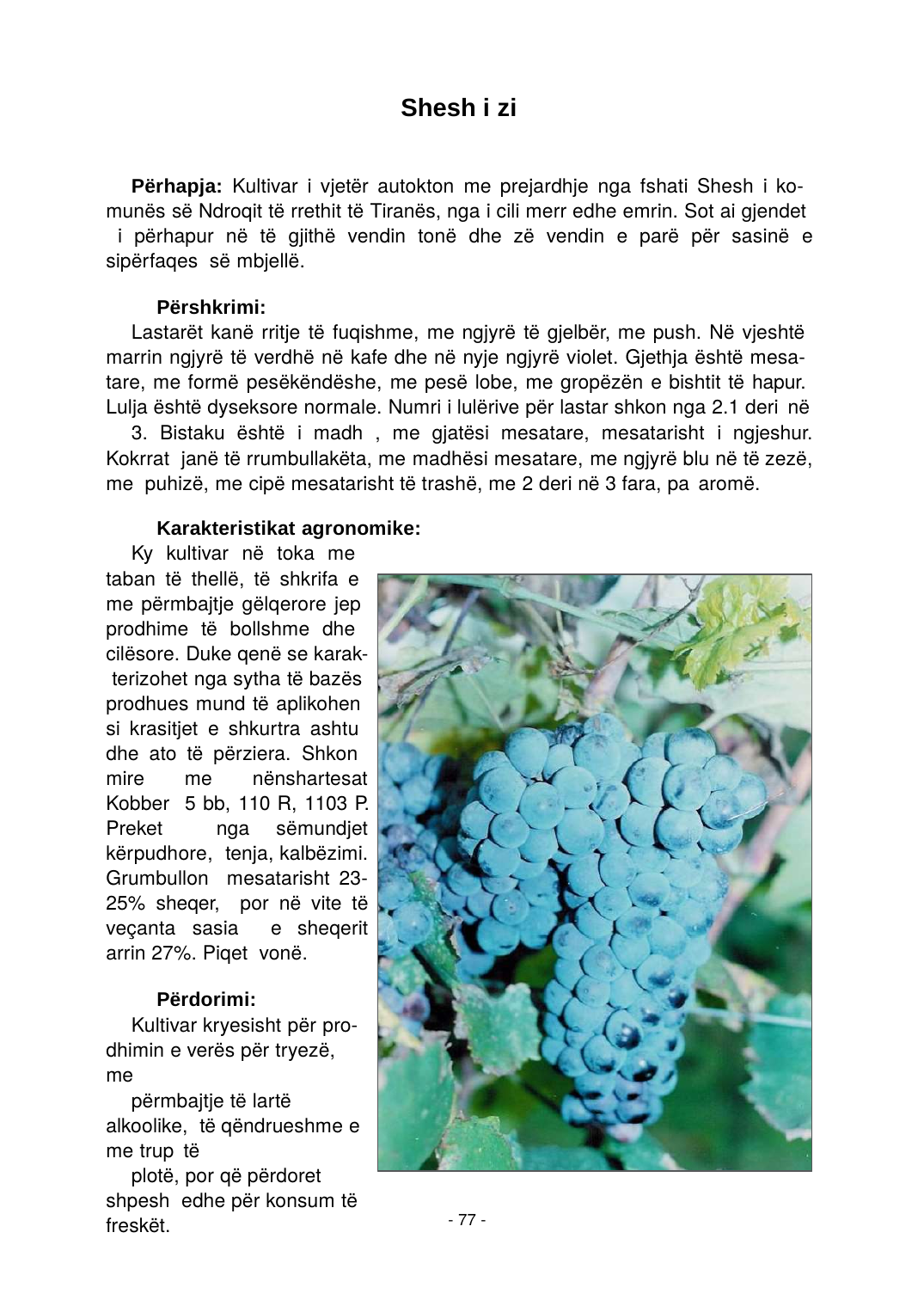

Shesh i zi

Përhapja: Kultivar i vjetër autokton me prejardhje nga fshati Shesh i ko-  munës së Ndroqit të rrethit të Tiranës, nga i cili merr edhe emrin. Sot ai gjendet   i përhapur në të gjithë vendin tonë dhe zë vendin e parë për sasinë e sipërfaqes  së mbjellë.

Përshkrimi:
Lastarët kanë rritje të fuqishme, me ngjyrë të gjelbër, me push. Në vjeshtë  marrin ngjyrë të verdhë në kafe dhe në nyje ngjyrë violet. Gjethja është mesa-  tare, me formë pesëkëndëshe, me pesë lobe, me gropëzën e bishtit të hapur.  Lulja është dyseksore normale. Numri i lulërive për lastar shkon nga 2.1 deri në
3. Bistaku është i madh , me gjatësi mesatare, mesatarisht i ngjeshur. Kokrrat  janë të rrumbullakëta, me madhësi mesatare, me ngjyrë blu në të zezë, me  puhizë, me cipë mesatarisht të trashë, me 2 deri në 3 fara, pa aromë.

Karakteristikat agronomike:
Ky kultivar në toka me  taban të thellë, të shkrifa e  me përmbajtje gëlqerore jep  prodhime të bollshme dhe  cilësore. Duke qenë se karak-  terizohet nga sytha të bazës  prodhues mund të aplikohen  si krasitjet e shkurtra ashtu  dhe ato të përziera. Shkon  mire me nënshartesat Kobber  5 bb, 110 R, 1103 P. Preket  nga sëmundjet kërpudhore,  tenja, kalbëzimi. Grumbullon  mesatarisht 23-25% sheqer,  por në vite të veçanta sasia  e sheqerit arrin 27%. Piqet  vonë.

Përdorimi:
Kultivar kryesisht për pro-  dhimin e verës për tryezë, me
përmbajtje të lartë alkoolike,  të qëndrueshme e me trup të
plotë, por që përdoret shpesh  edhe për konsum të freskët.

- 77 -